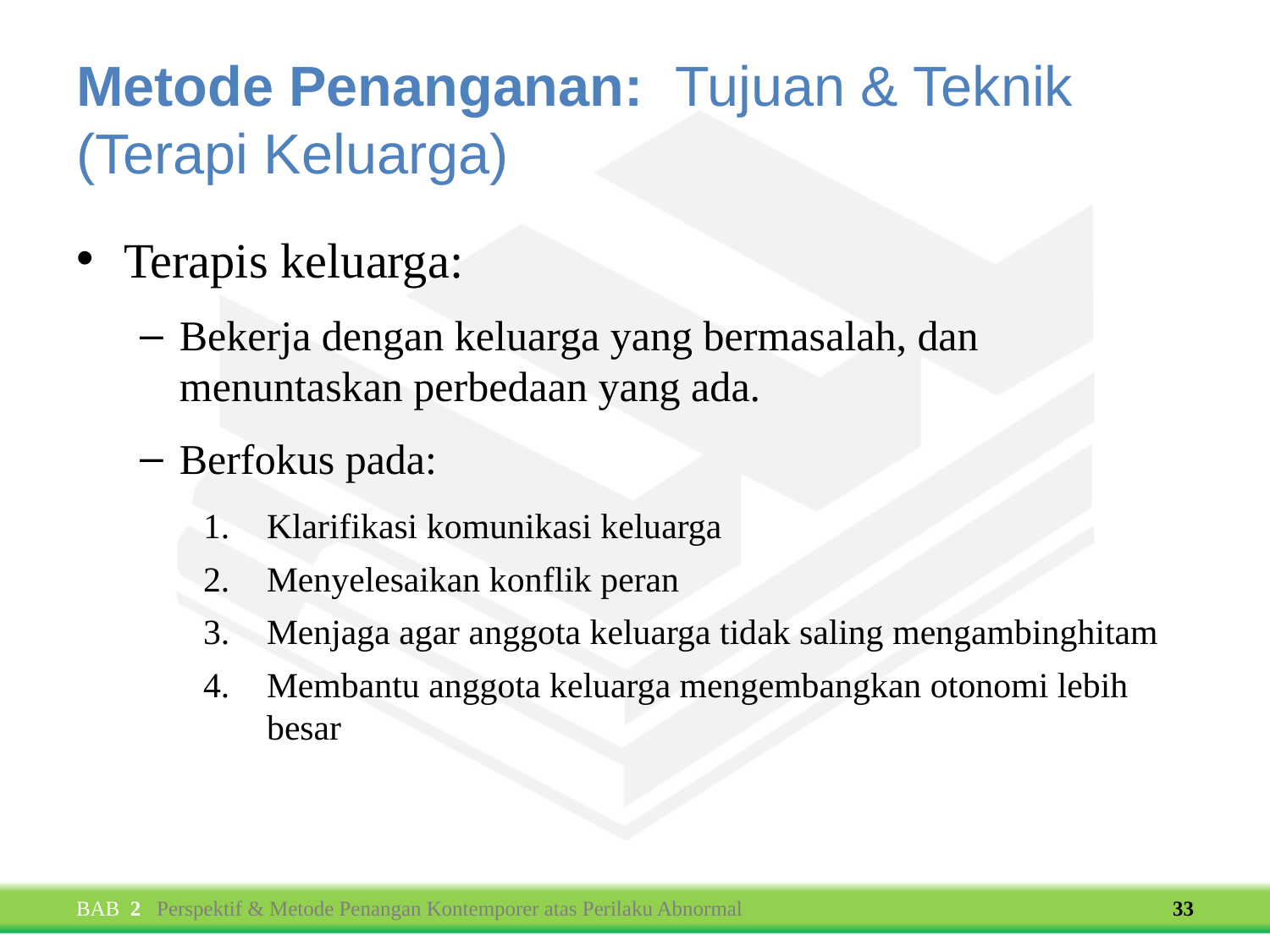

# Metode Penanganan:  Tujuan & Teknik (Terapi Keluarga)
Terapis keluarga:
Bekerja dengan keluarga yang bermasalah, dan menuntaskan perbedaan yang ada.
Berfokus pada:
Klarifikasi komunikasi keluarga
Menyelesaikan konflik peran
Menjaga agar anggota keluarga tidak saling mengambinghitam
Membantu anggota keluarga mengembangkan otonomi lebih besar

BAB  2   Perspektif & Metode Penangan Kontemporer atas Perilaku Abnormal
33